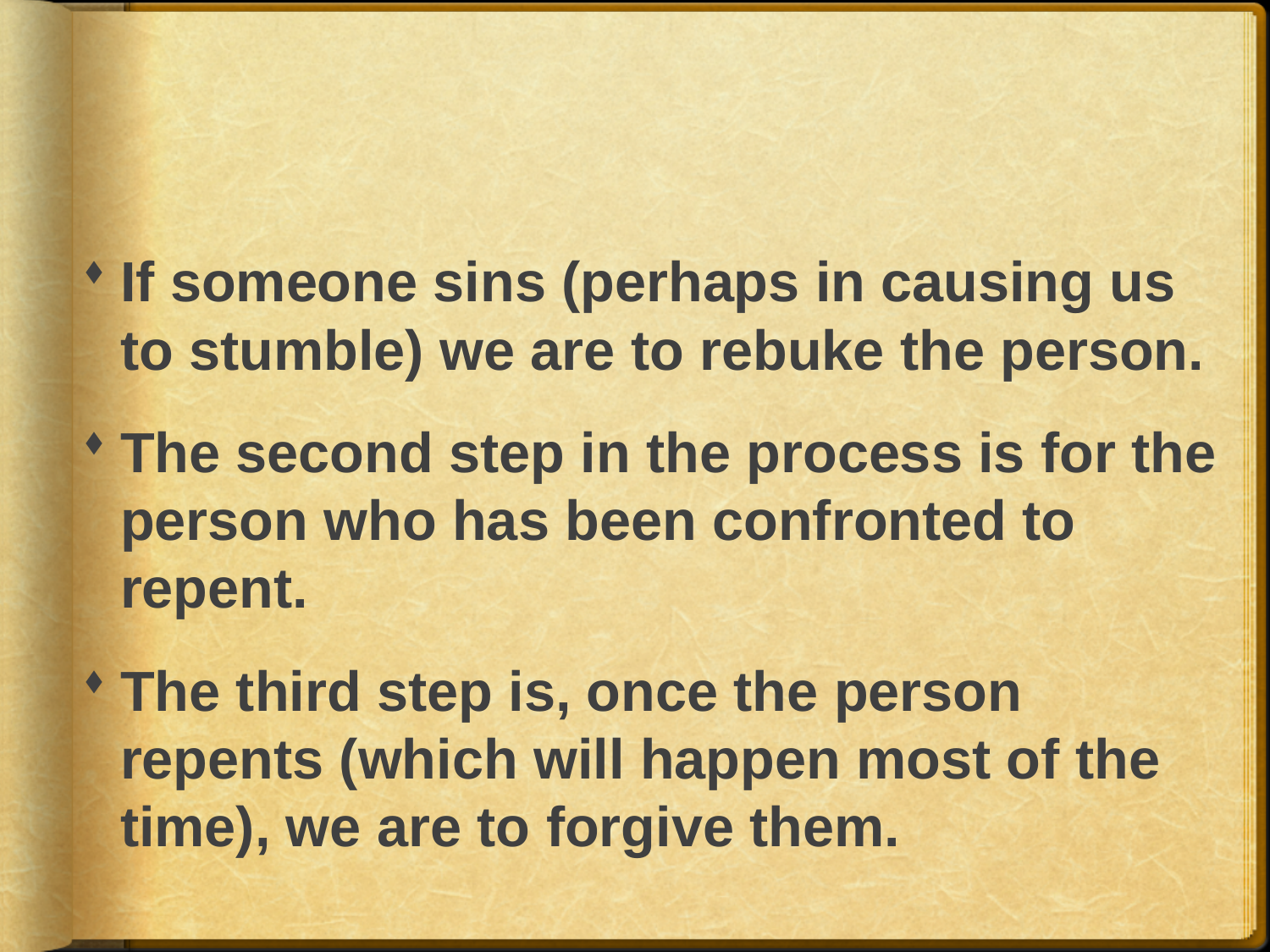

# "The Right Attitude to Live With"
If someone sins (perhaps in causing us to stumble) we are to rebuke the person.
The second step in the process is for the person who has been confronted to repent.
The third step is, once the person repents (which will happen most of the time), we are to forgive them.